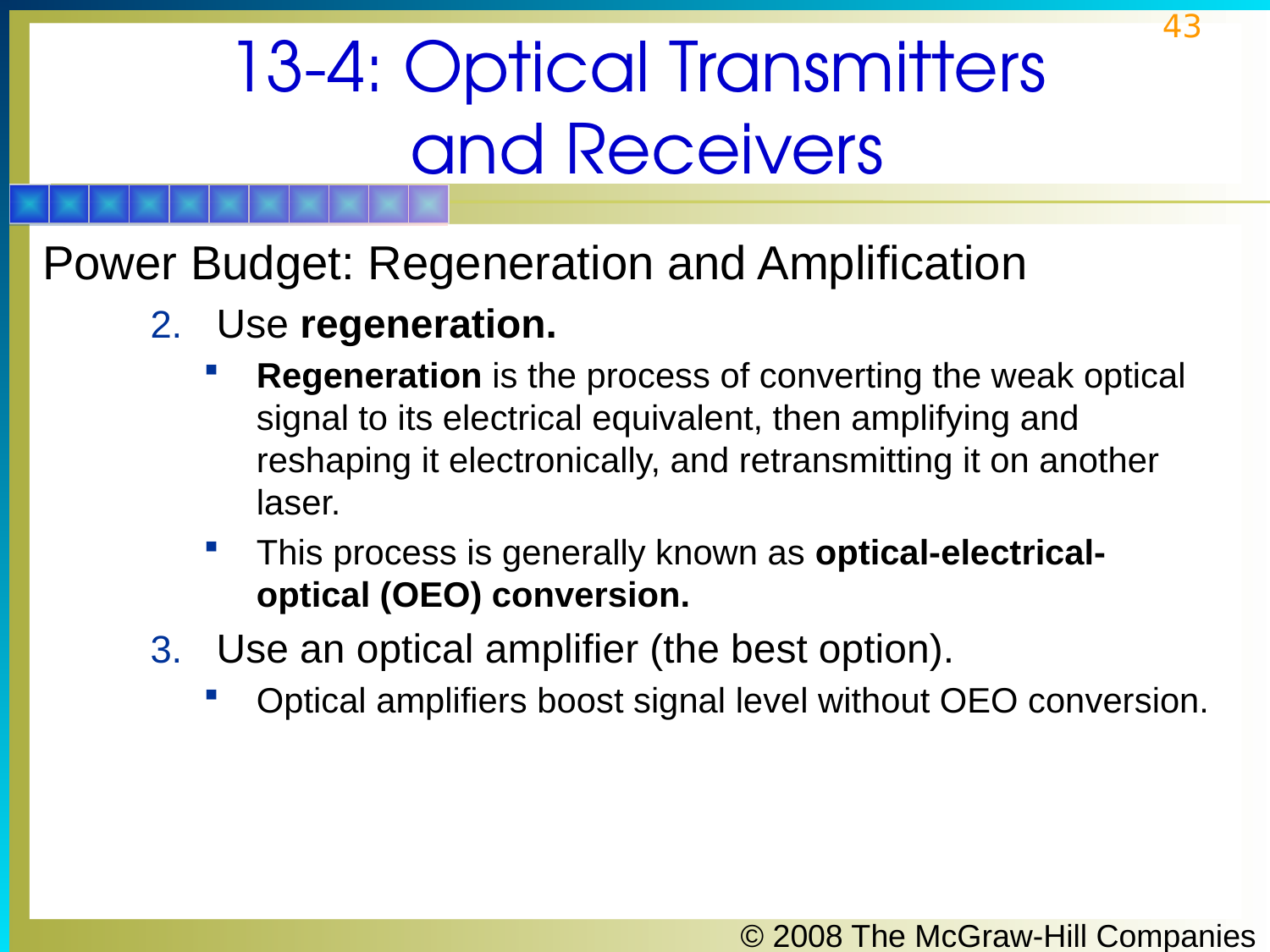

# 13-4: Optical Transmitters and Receivers
Power Budget: Regeneration and Amplification
Use regeneration.
Regeneration is the process of converting the weak optical signal to its electrical equivalent, then amplifying and reshaping it electronically, and retransmitting it on another laser.
This process is generally known as optical-electrical- optical (OEO) conversion.
Use an optical amplifier (the best option).
Optical amplifiers boost signal level without OEO conversion.